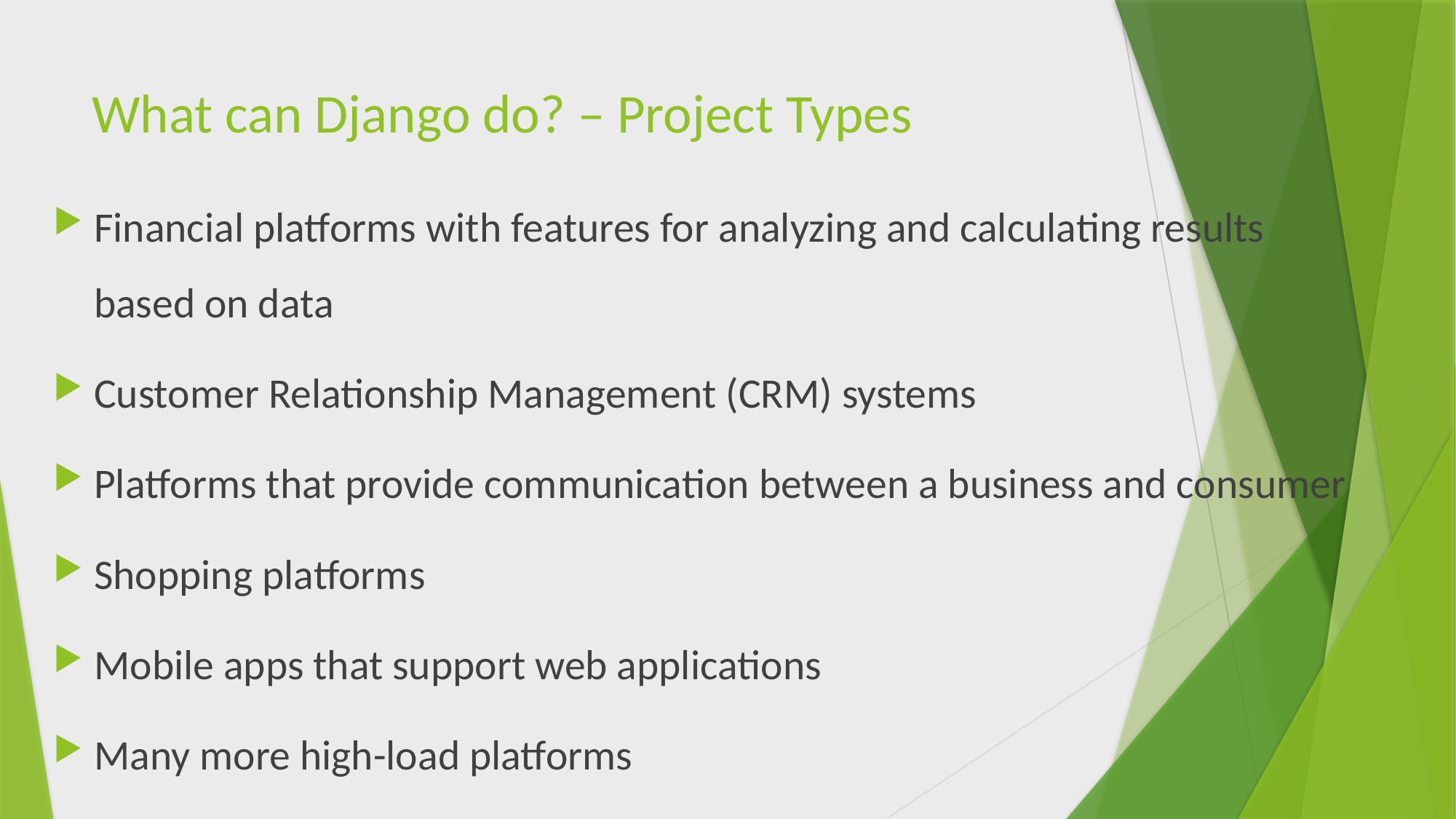

# What can Django do? – Project Types
Financial platforms with features for analyzing and calculating results based on data
Customer Relationship Management (CRM) systems
Platforms that provide communication between a business and consumer
Shopping platforms
Mobile apps that support web applications
Many more high-load platforms